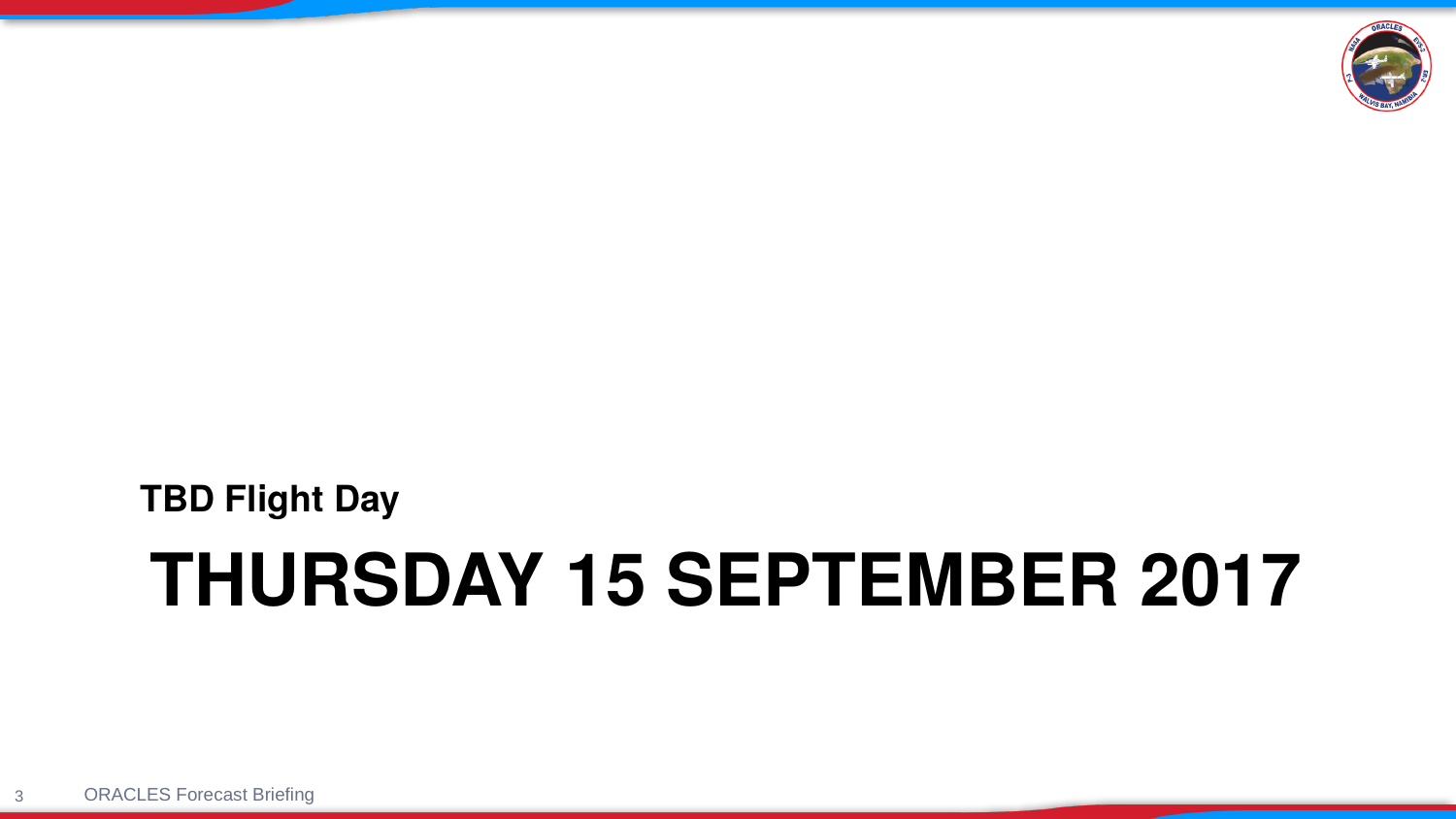

TBD Flight Day
# Thursday 15 September 2017
ORACLES Forecast Briefing
3